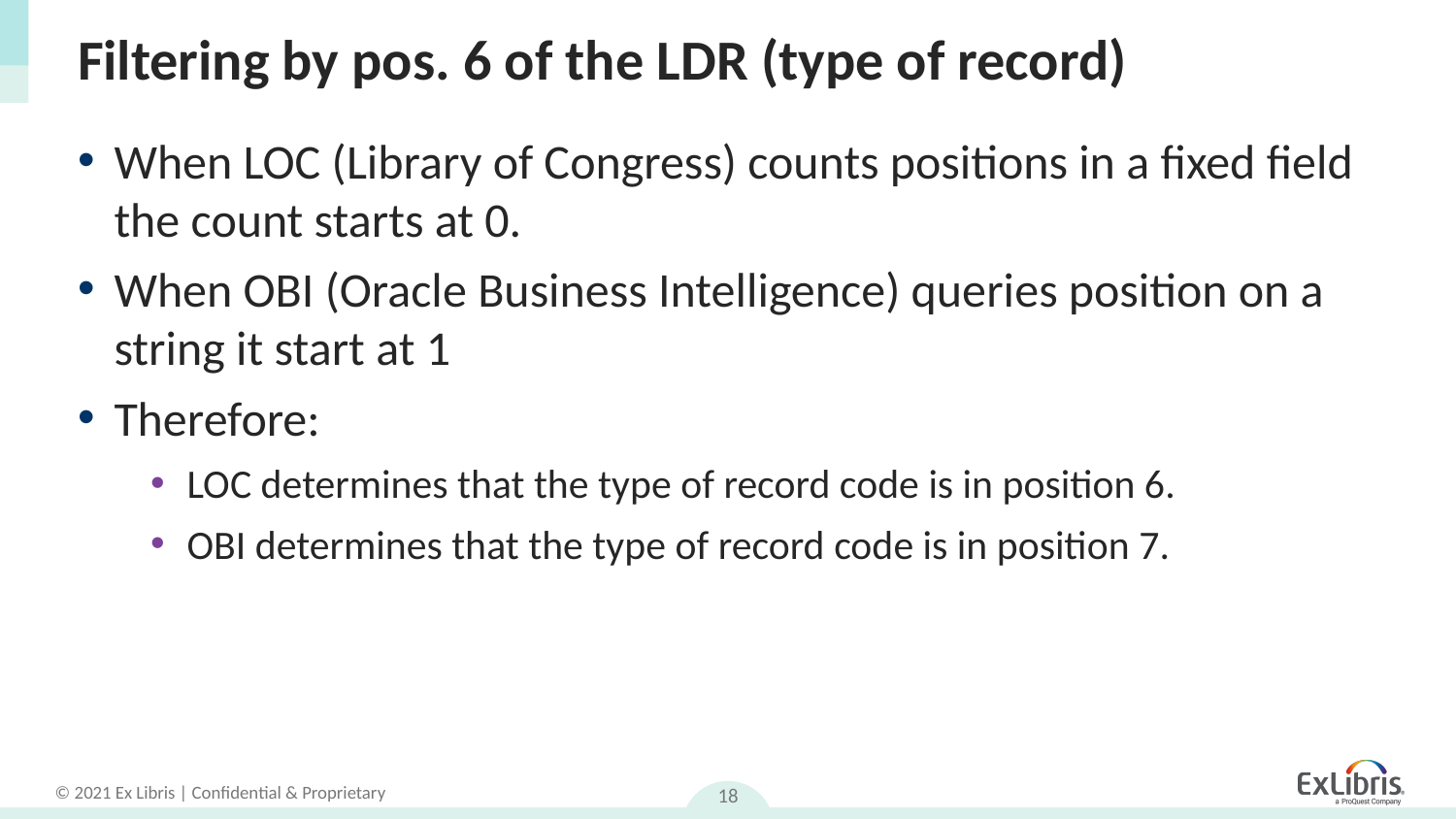

# Filtering by pos. 6 of the LDR (type of record)
When LOC (Library of Congress) counts positions in a fixed field the count starts at 0.
When OBI (Oracle Business Intelligence) queries position on a string it start at 1
Therefore:
LOC determines that the type of record code is in position 6.
OBI determines that the type of record code is in position 7.

18